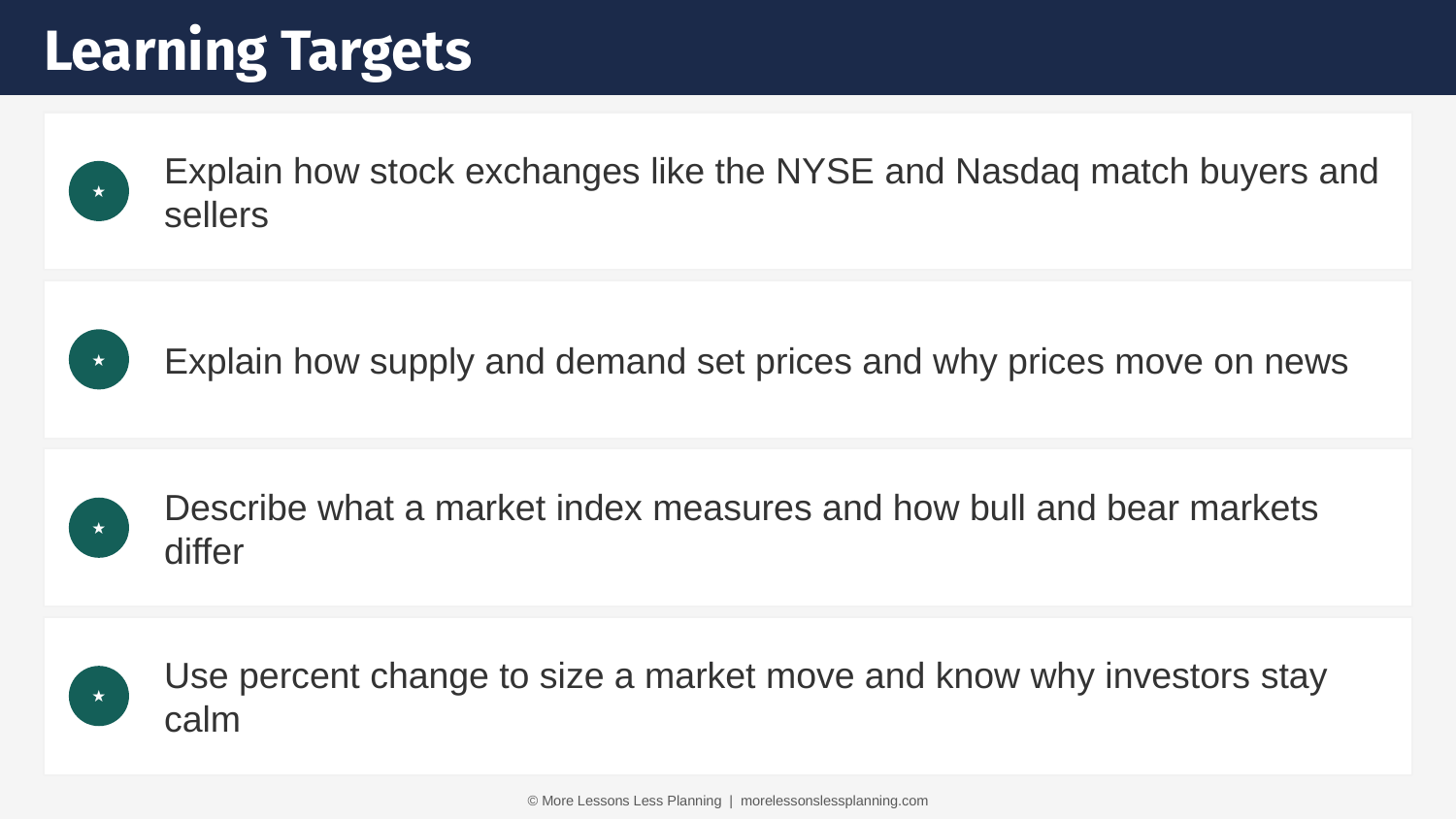

Learning Targets

Explain how stock exchanges like the NYSE and Nasdaq match buyers and sellers

★

Explain how supply and demand set prices and why prices move on news

★

Describe what a market index measures and how bull and bear markets differ

★

Use percent change to size a market move and know why investors stay calm

★
© More Lessons Less Planning  |  morelessonslessplanning.com